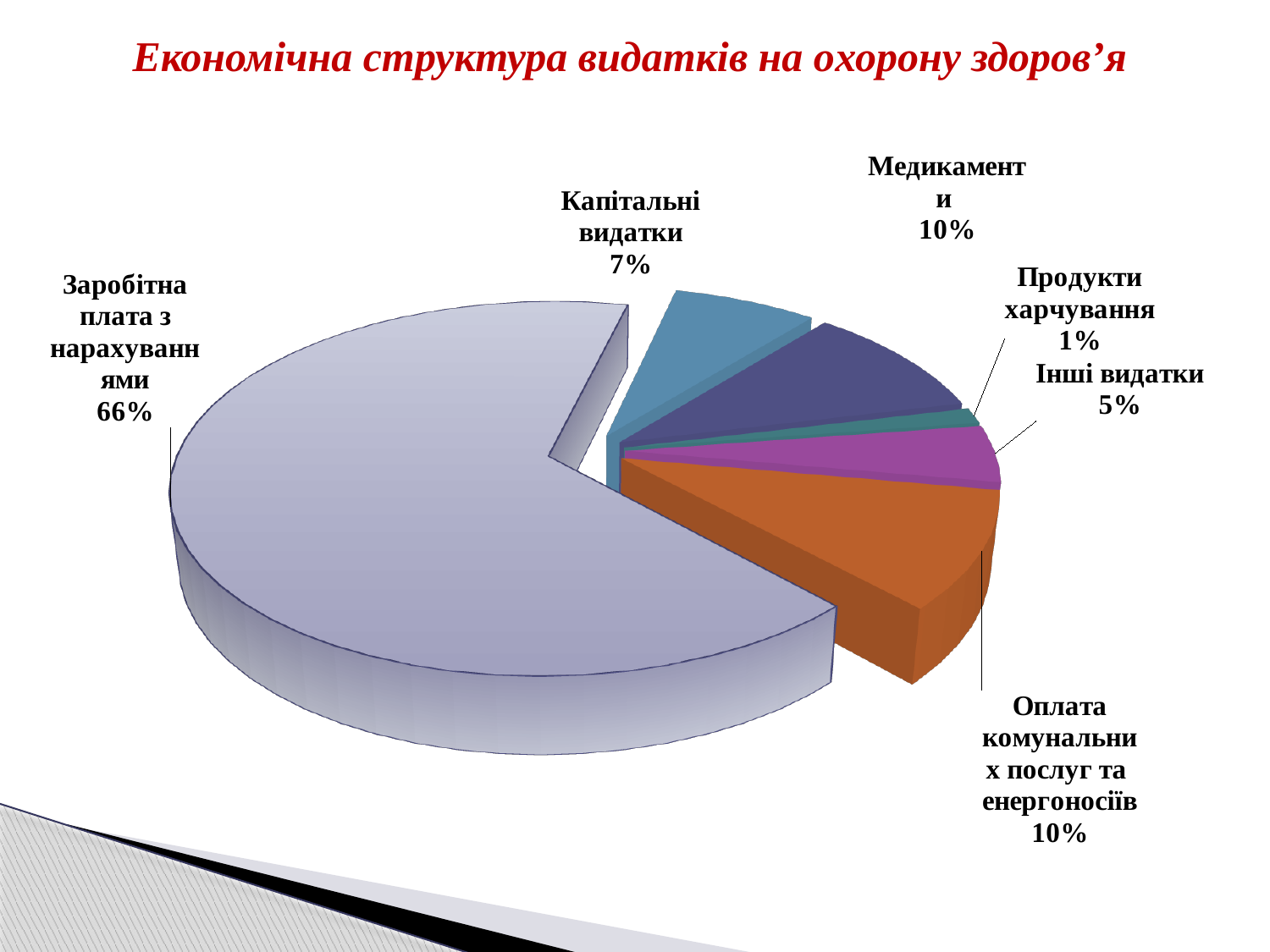

Економічна структура видатків на охорону здоров’я

[unsupported chart]